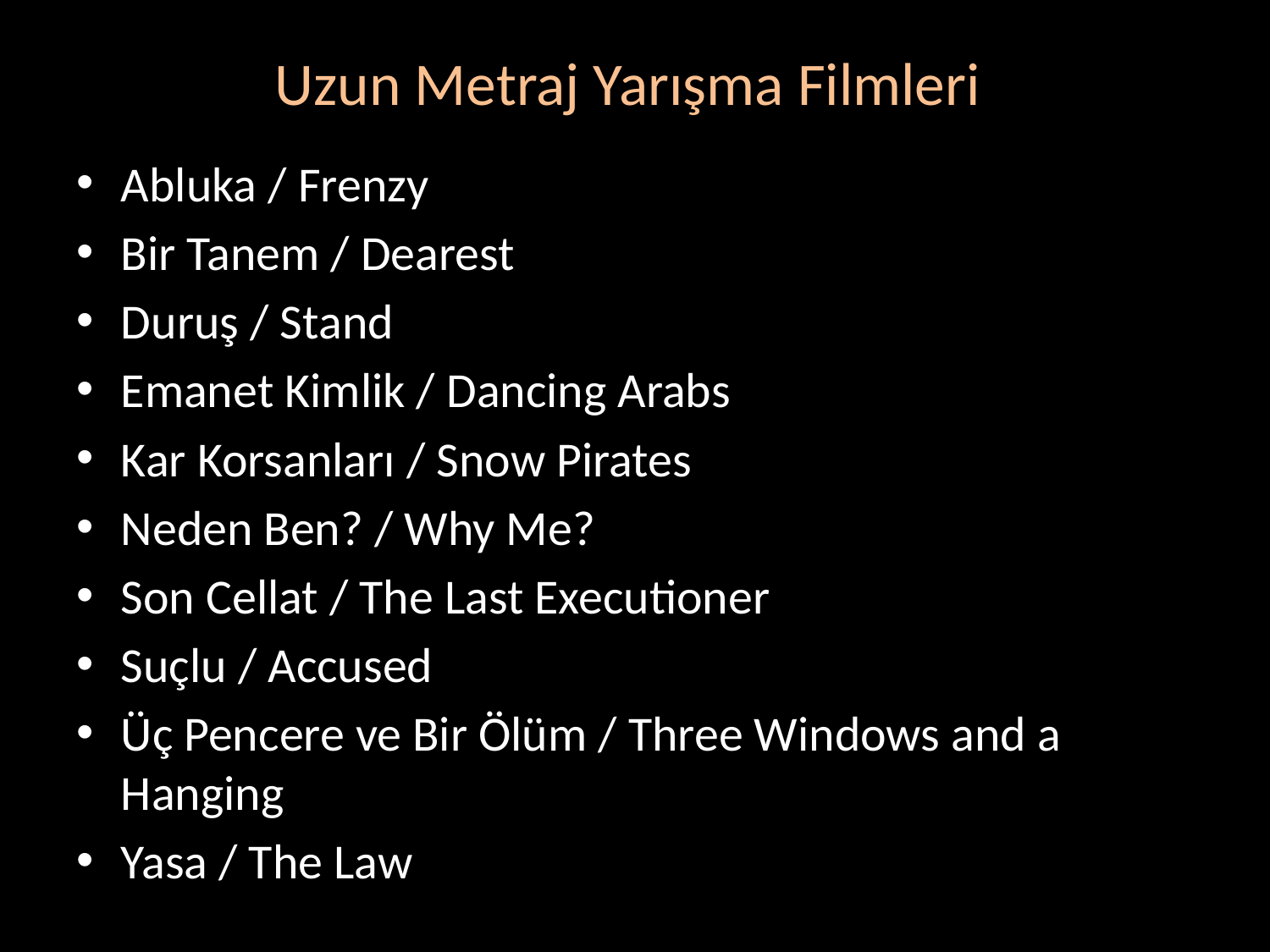

# Uzun Metraj Yarışma Filmleri
Abluka / Frenzy
Bir Tanem / Dearest
Duruş / Stand
Emanet Kimlik / Dancing Arabs
Kar Korsanları / Snow Pirates
Neden Ben? / Why Me?
Son Cellat / The Last Executioner
Suçlu / Accused
Üç Pencere ve Bir Ölüm / Three Windows and a Hanging
Yasa / The Law